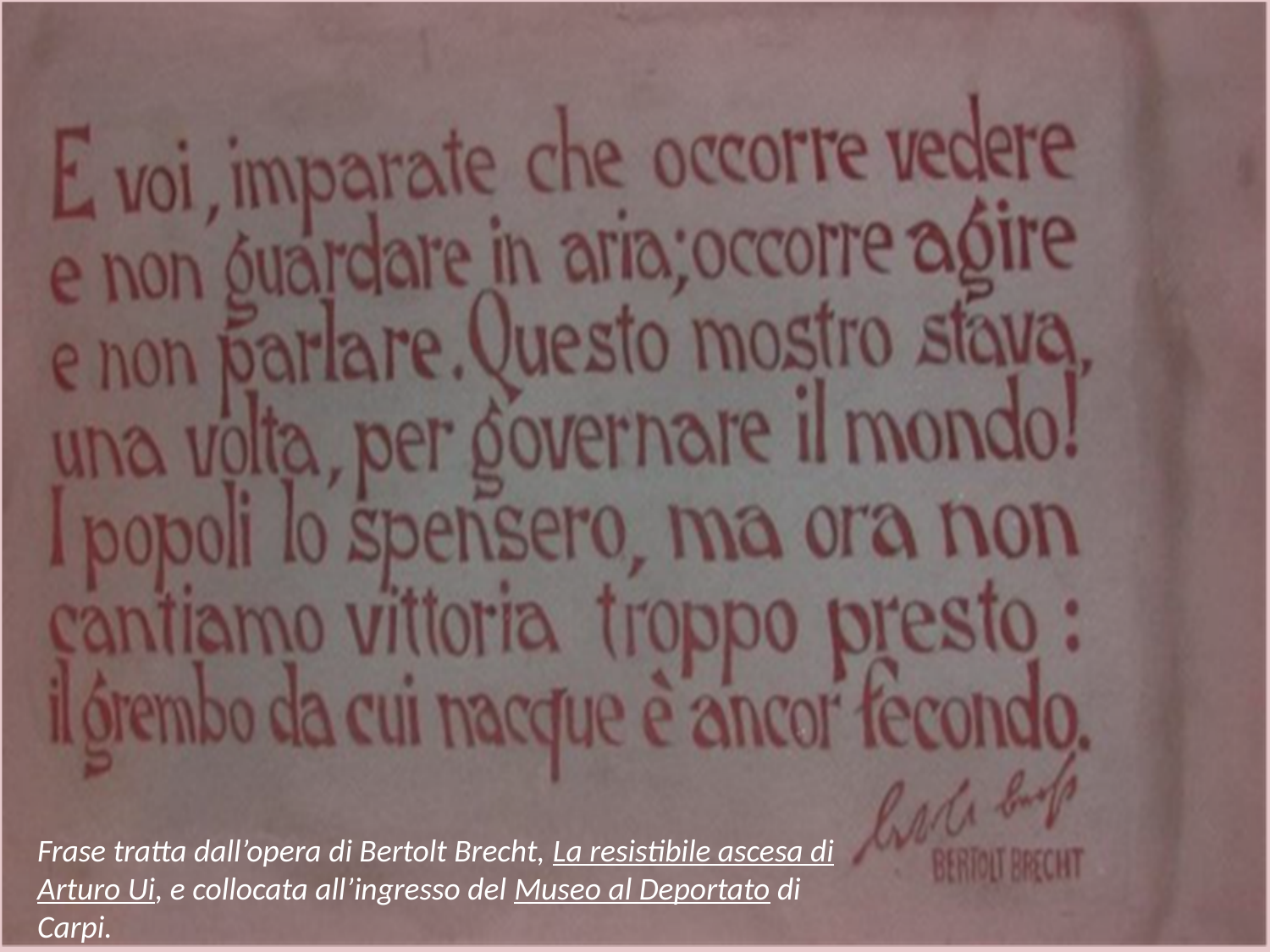

Frase tratta dall’opera di Bertolt Brecht, La resistibile ascesa di Arturo Ui, e collocata all’ingresso del Museo al Deportato di Carpi.